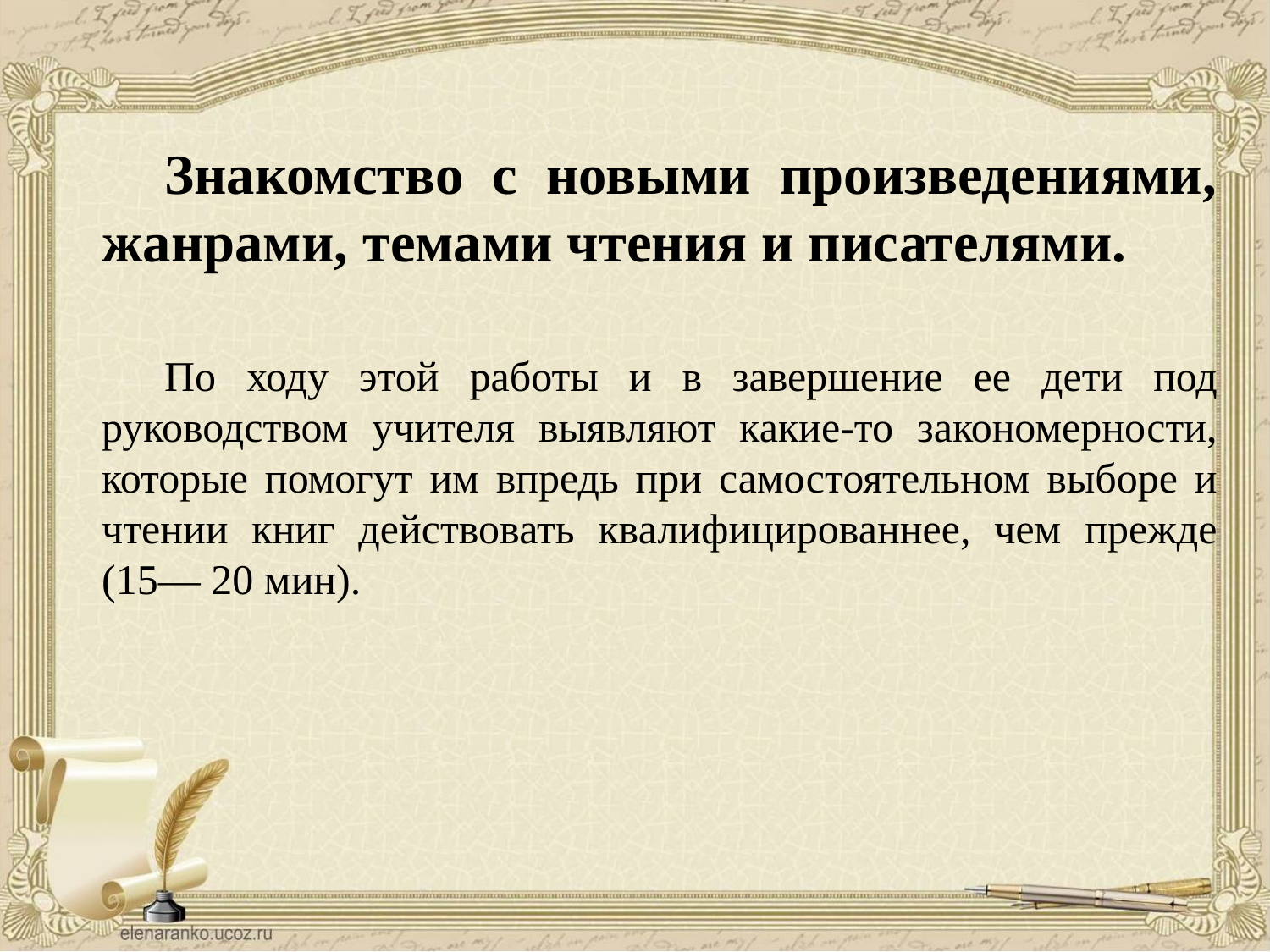

Знакомство с новыми произведениями, жанрами, темами чтения и писателями.

По ходу этой работы и в завершение ее дети под руководством учителя выявляют какие-то закономерности, которые помогут им впредь при самостоятельном выборе и чтении книг действовать квалифицированнее, чем прежде (15— 20 мин).